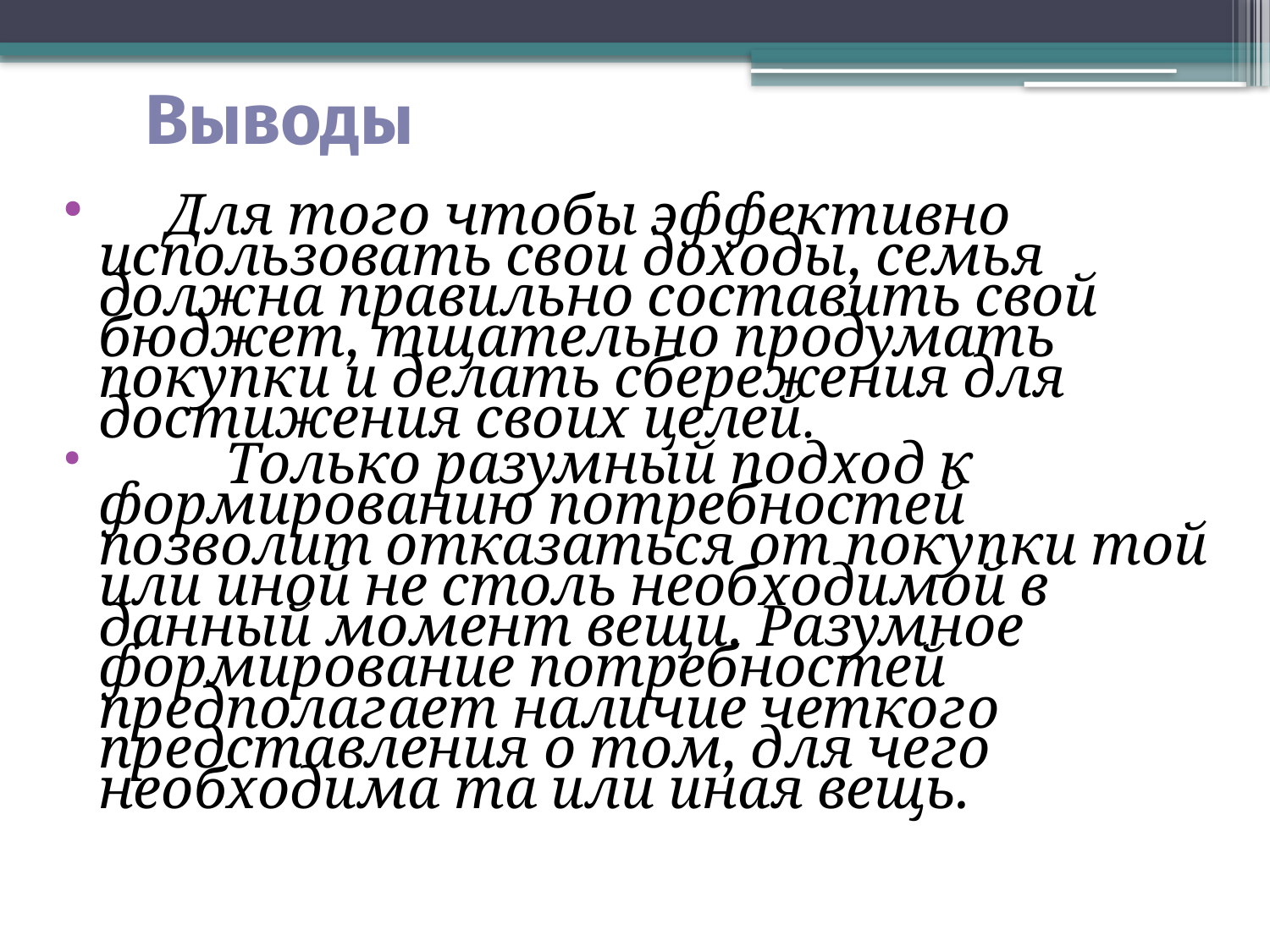

# Выводы
     Для того чтобы эффективно использовать свои доходы, семья должна правильно составить свой бюджет, тщательно продумать покупки и делать сбережения для достижения своих целей.
	Только разумный подход к формированию потребностей позволит отказаться от покупки той или иной не столь необходимой в данный момент вещи. Разумное формирование потребностей предполагает наличие четкого представления о том, для чего необходима та или иная вещь.